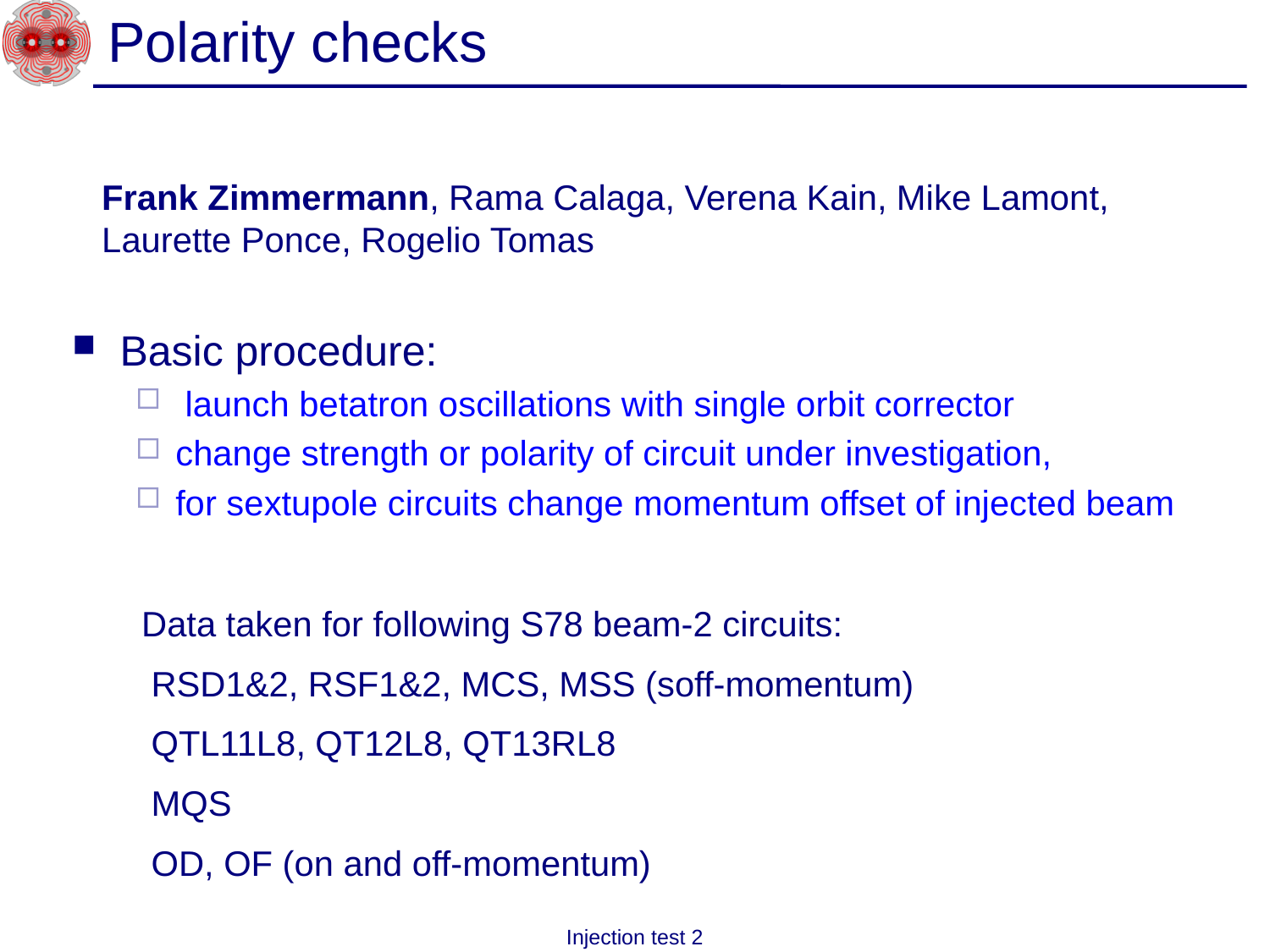

# Polarity checks
Frank Zimmermann, Rama Calaga, Verena Kain, Mike Lamont,  Laurette Ponce, Rogelio Tomas
Basic procedure:
 launch betatron oscillations with single orbit corrector
change strength or polarity of circuit under investigation,
for sextupole circuits change momentum offset of injected beam

Data taken for following S78 beam-2 circuits:
 RSD1&2, RSF1&2, MCS, MSS (soff-momentum)
 QTL11L8, QT12L8, QT13RL8
 MQS
 OD, OF (on and off-momentum)
Injection test 2